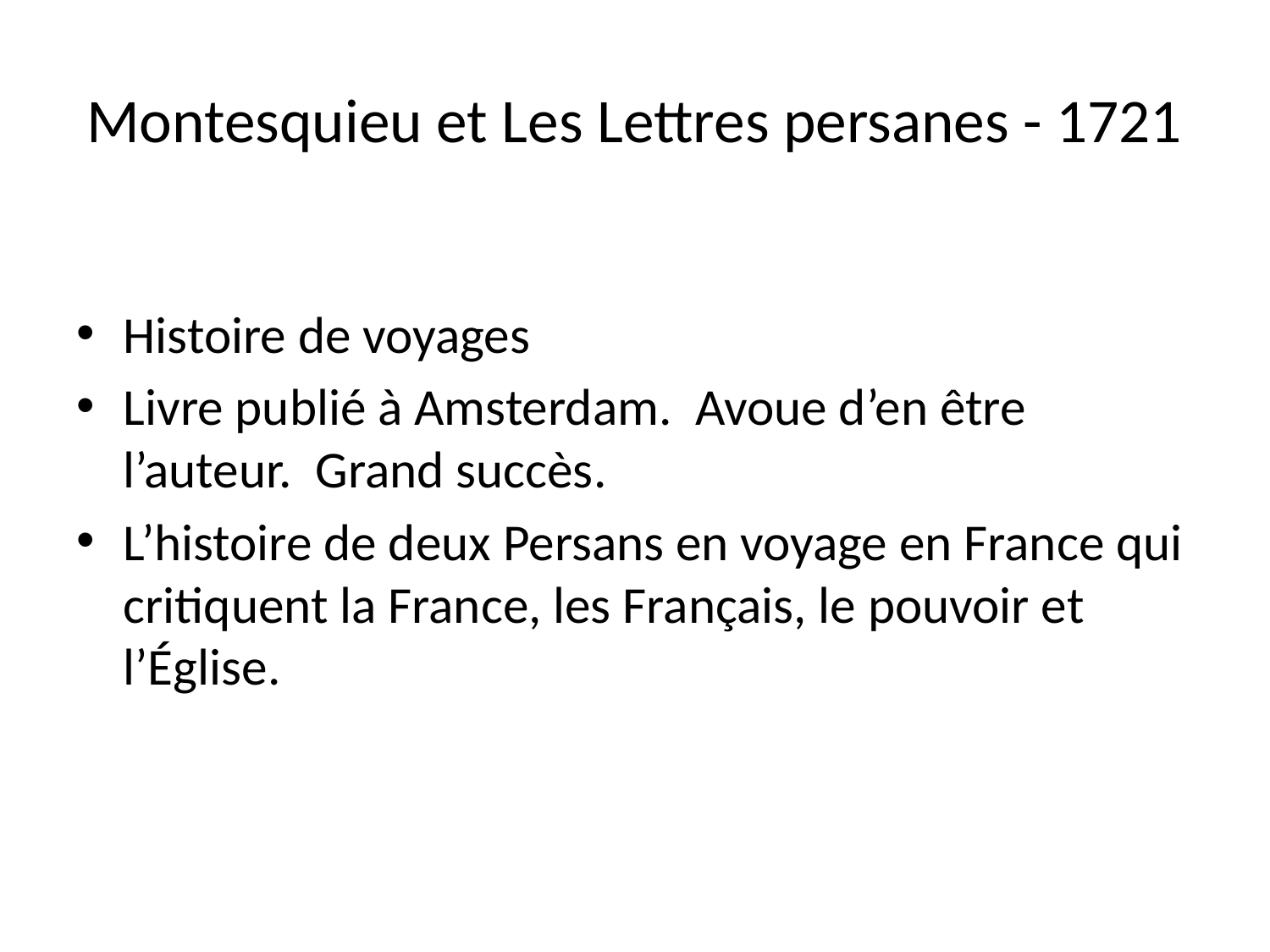

# Montesquieu et Les Lettres persanes - 1721

Histoire de voyages
Livre publié à Amsterdam.  Avoue d’en être l’auteur.  Grand succès.
L’histoire de deux Persans en voyage en France qui critiquent la France, les Français, le pouvoir et l’Église.